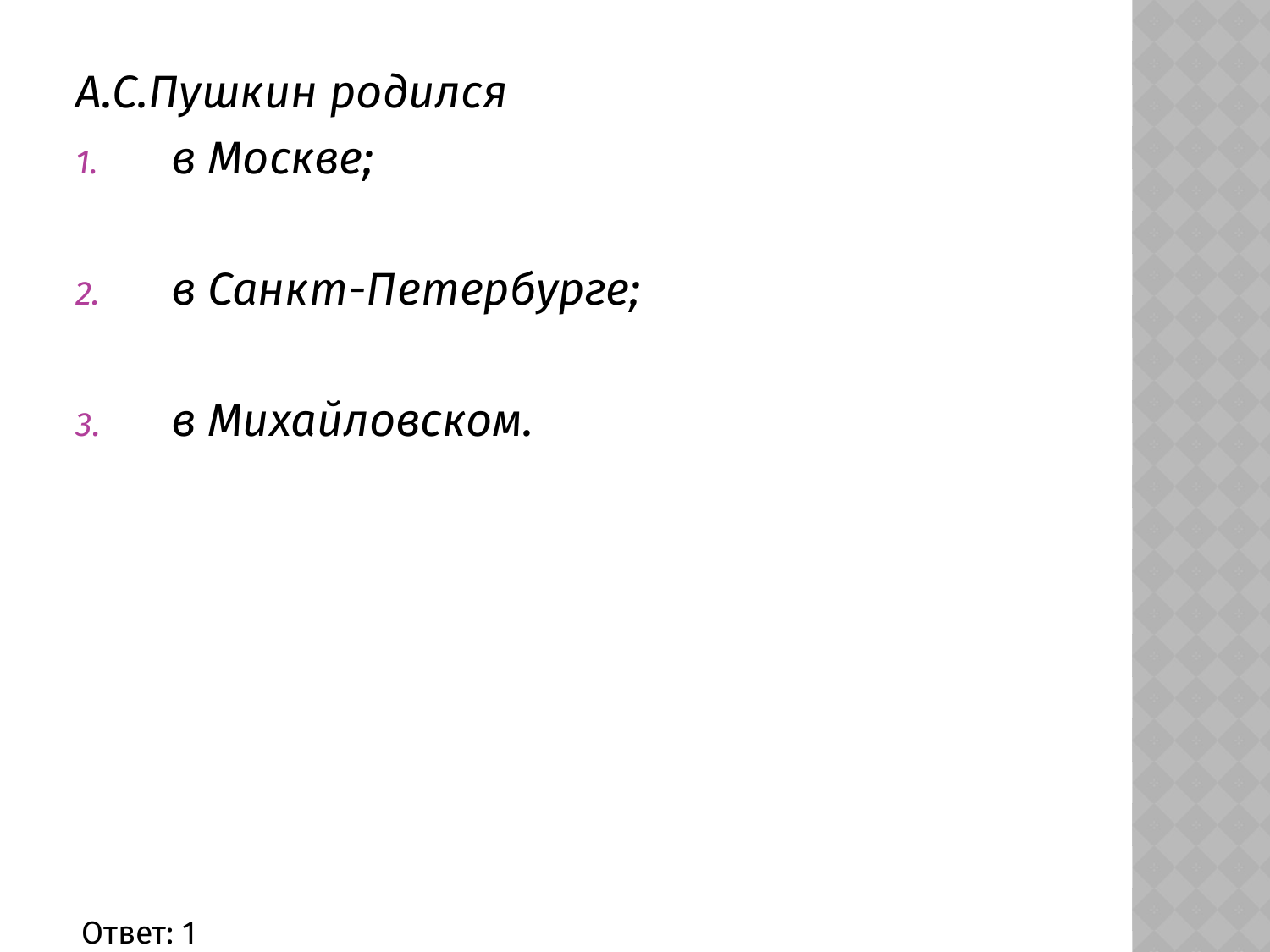

А.С.Пушкин родился
  в Москве;

  в Санкт-Петербурге;

  в Михайловском.

Ответ: 1